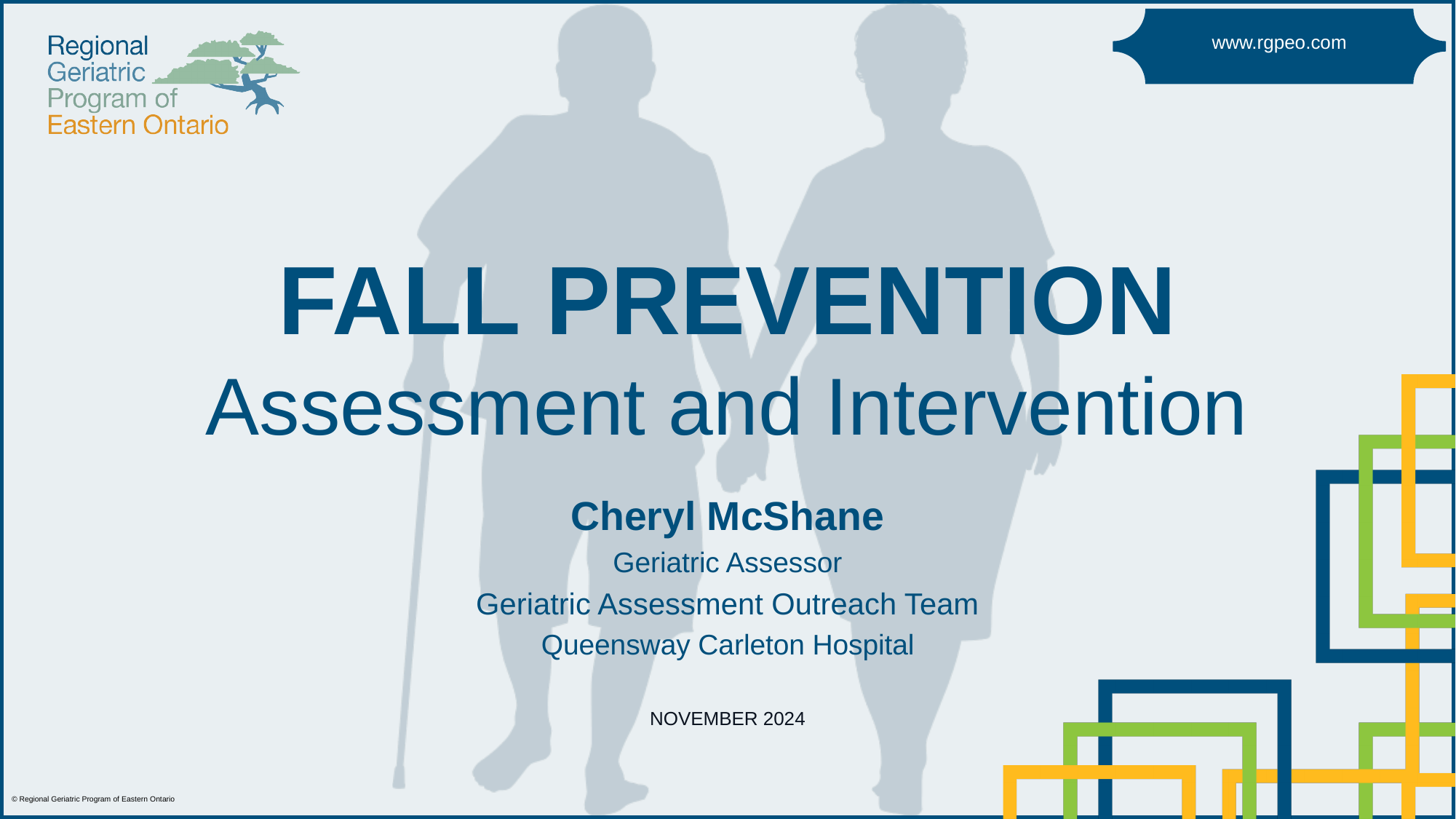

# FALL PREVENTION​ Assessment and Intervention​
Cheryl McShane​
​Geriatric Assessor
Geriatric Assessment Outreach Team
Queensway Carleton Hospital

​